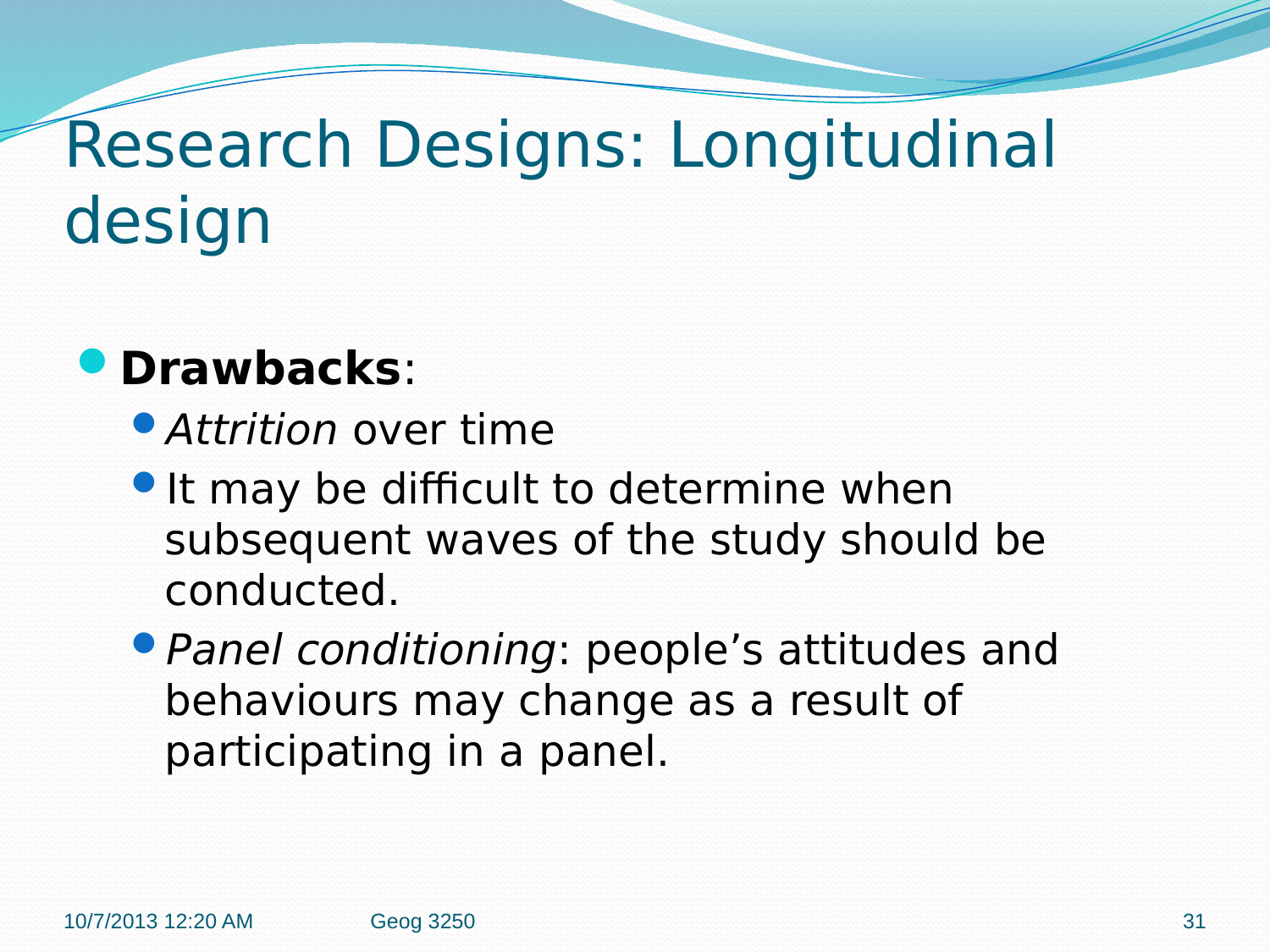

# Research Designs: Longitudinal design

Drawbacks:
Attrition over time
It may be difficult to determine when subsequent waves of the study should be conducted.
Panel conditioning: people’s attitudes and behaviours may change as a result of participating in a panel.
10/7/2013 12:20 AM
Geog 3250
31